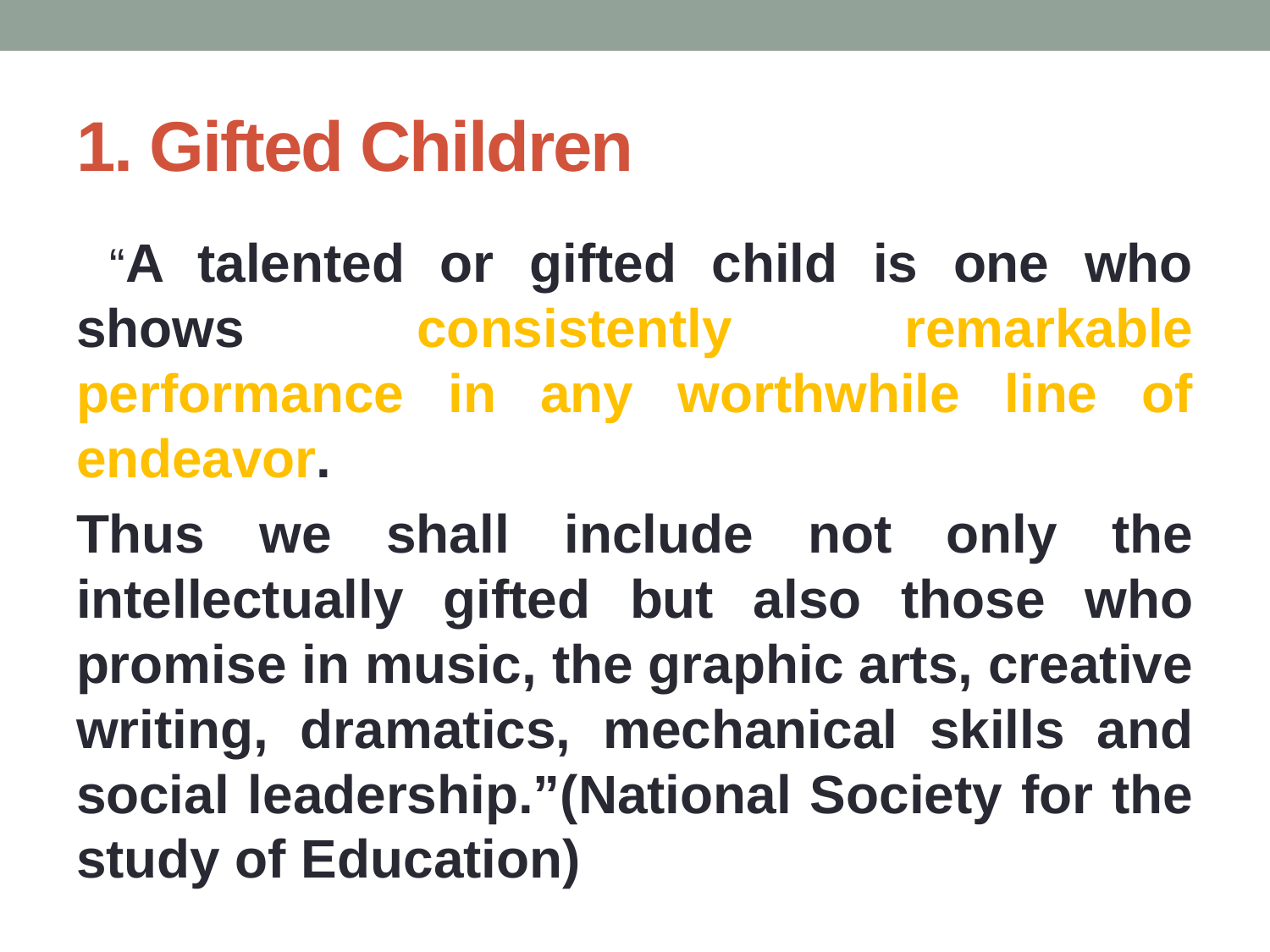

# 1. Gifted Children
 “A talented or gifted child is one who shows consistently remarkable performance in any worthwhile line of endeavor.
Thus we shall include not only the intellectually gifted but also those who promise in music, the graphic arts, creative writing, dramatics, mechanical skills and social leadership.”(National Society for the study of Education)